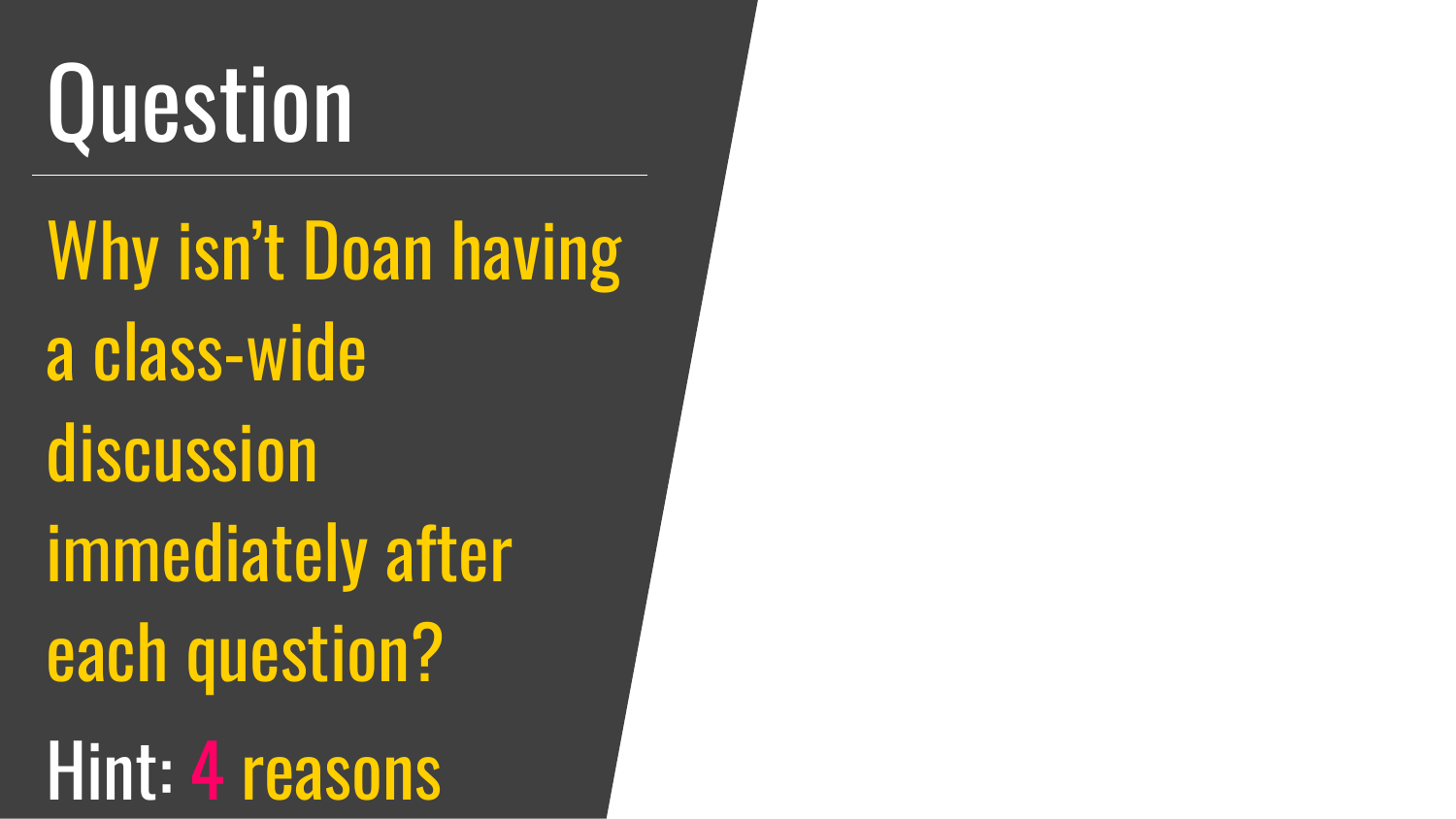

Question

Why isn’t Doan having
a class-wide
discussion
immediately after
each question?
Hint: 4 reasons